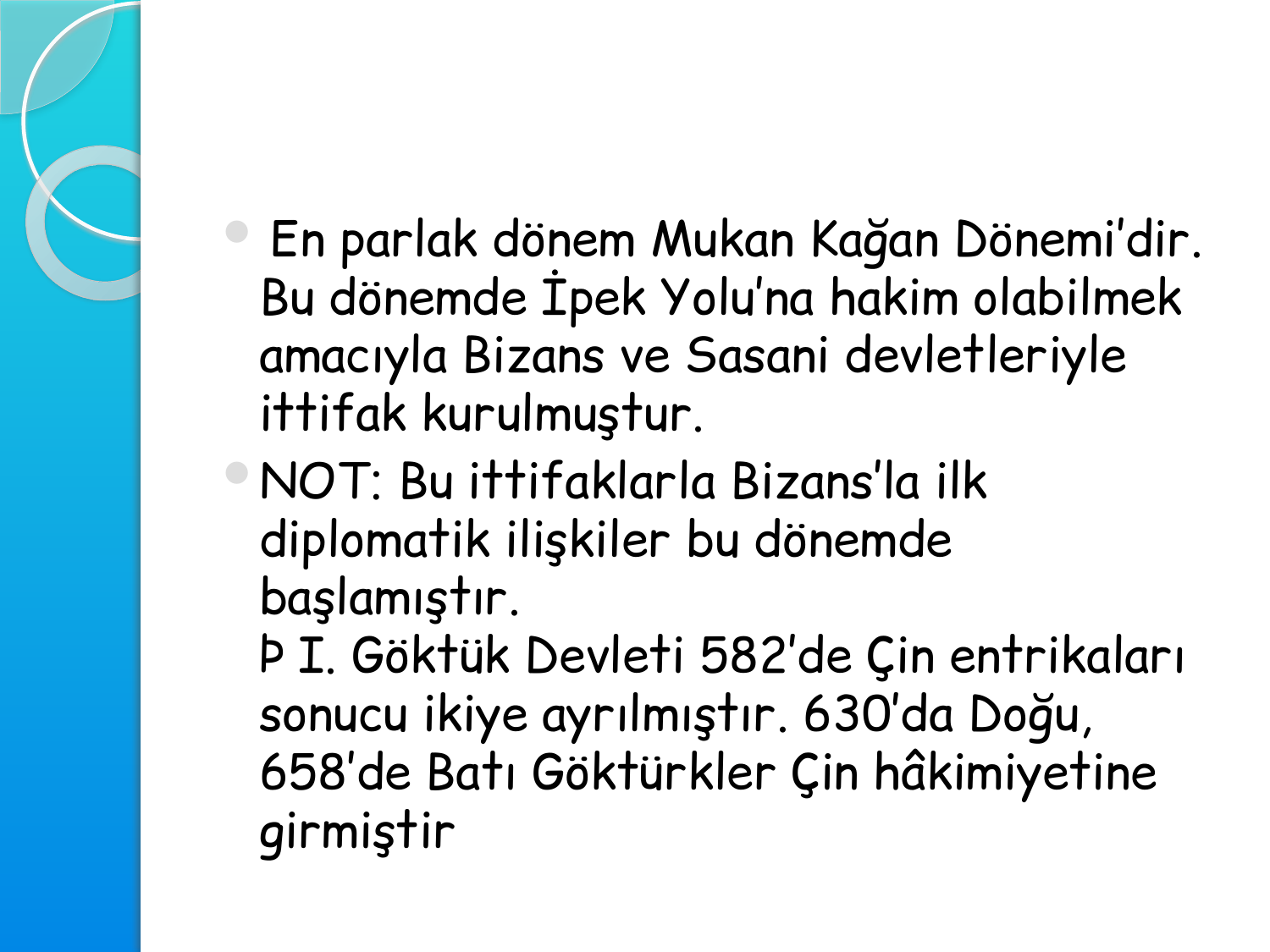

#
 En parlak dönem Mukan Kağan Dönemi’dir. Bu dönemde İpek Yolu’na hakim olabilmek amacıyla Bizans ve Sasani devletleriyle ittifak kurulmuştur.
NOT: Bu ittifaklarla Bizans’la ilk diplomatik ilişkiler bu dönemde başlamıştır.
Þ I. Göktük Devleti 582’de Çin entrikaları sonucu ikiye ayrılmıştır. 630’da Doğu, 658’de Batı Göktürkler Çin hâkimiyetine girmiştir